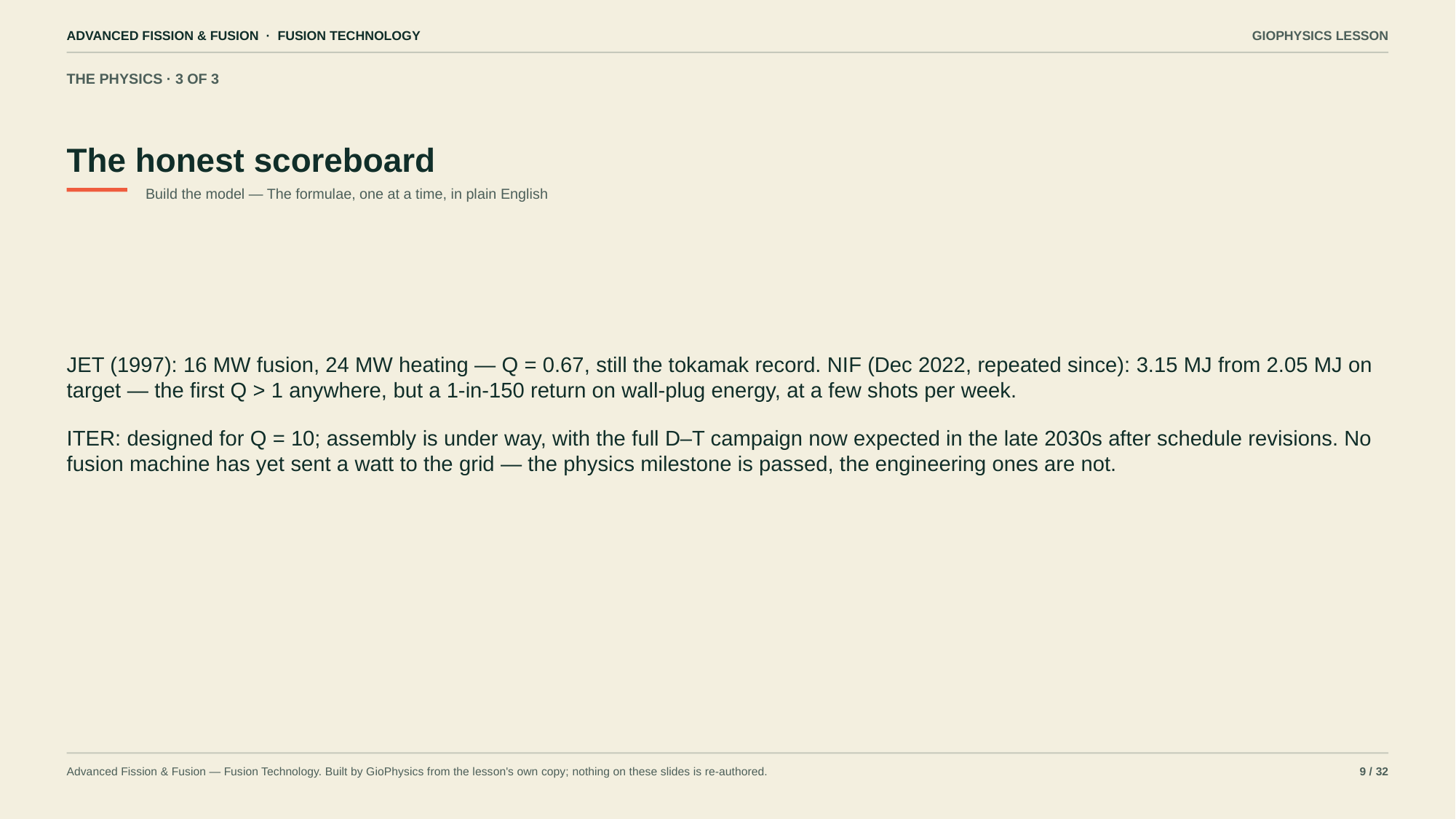

ADVANCED FISSION & FUSION  ·  FUSION TECHNOLOGY
GIOPHYSICS LESSON

THE PHYSICS · 3 OF 3
The honest scoreboard
Build the model — The formulae, one at a time, in plain English

JET (1997): 16 MW fusion, 24 MW heating — Q = 0.67, still the tokamak record. NIF (Dec 2022, repeated since): 3.15 MJ from 2.05 MJ on target — the first Q > 1 anywhere, but a 1-in-150 return on wall-plug energy, at a few shots per week.
ITER: designed for Q = 10; assembly is under way, with the full D–T campaign now expected in the late 2030s after schedule revisions. No fusion machine has yet sent a watt to the grid — the physics milestone is passed, the engineering ones are not.

Advanced Fission & Fusion — Fusion Technology. Built by GioPhysics from the lesson's own copy; nothing on these slides is re-authored.
9 / 32